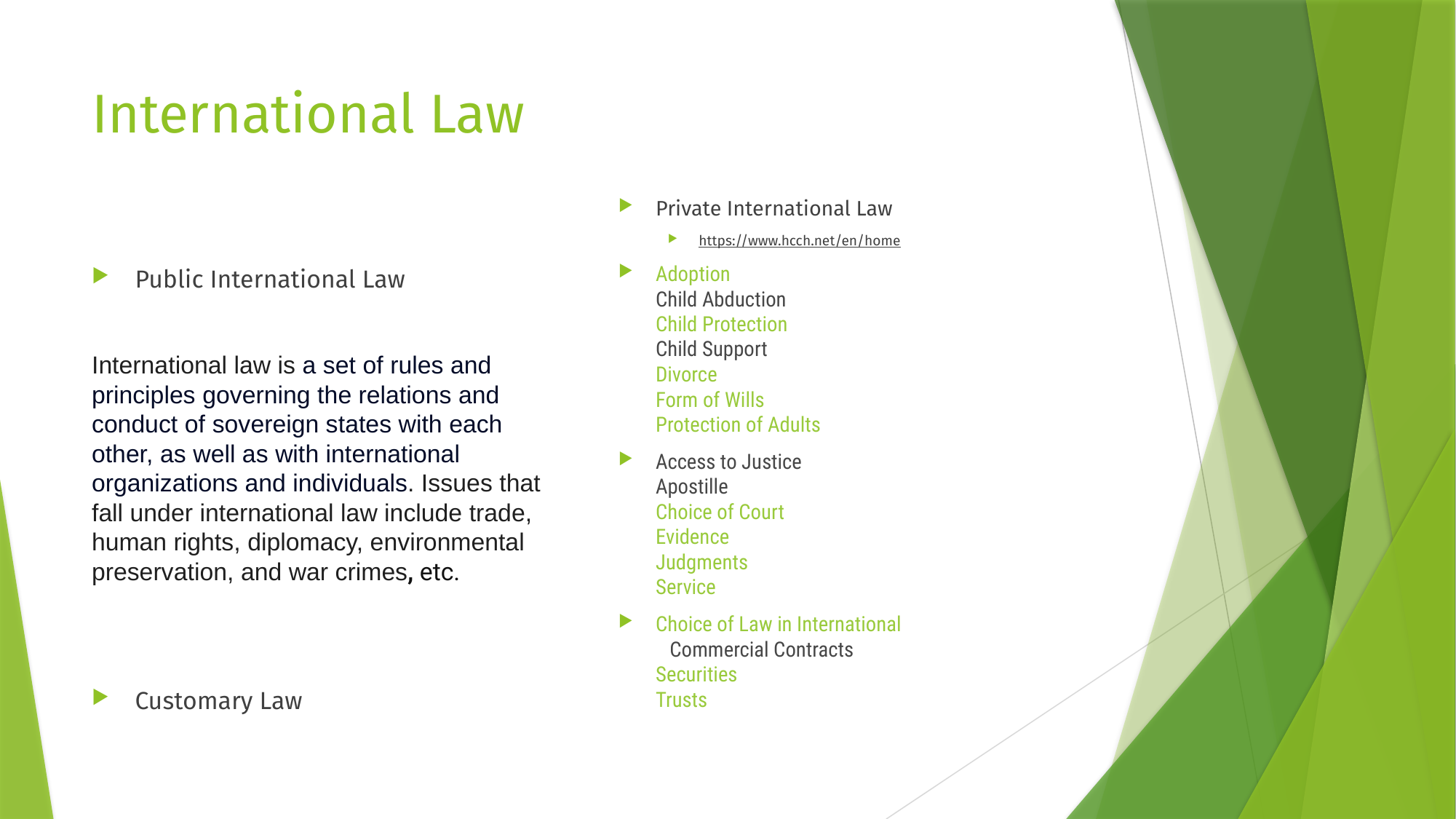

# International Law
Private International Law
https://www.hcch.net/en/home
Adoption
Child Abduction
Child Protection
Child Support
Divorce
Form of Wills
Protection of Adults
Access to Justice
Apostille
Choice of Court
Evidence
Judgments
Service
Choice of Law in International
   Commercial Contracts
Securities
Trusts

Public International Law

International law is a set of rules and principles governing the relations and conduct of sovereign states with each other, as well as with international organizations and individuals. Issues that fall under international law include trade, human rights, diplomacy, environmental preservation, and war crimes, etc.

Customary Law